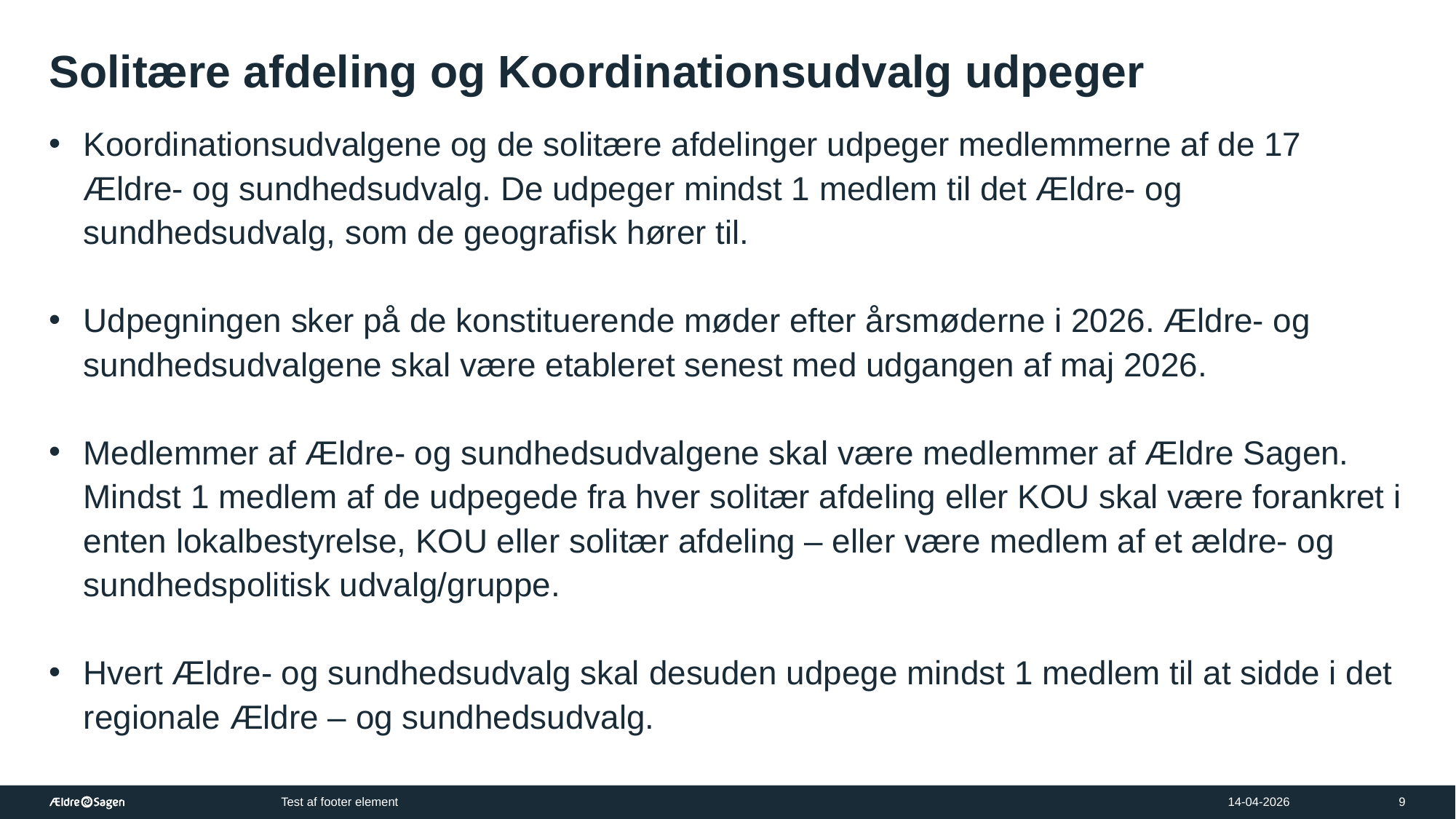

# Solitære afdeling og Koordinationsudvalg udpeger

Koordinationsudvalgene og de solitære afdelinger udpeger medlemmerne af de 17 Ældre- og sundhedsudvalg. De udpeger mindst 1 medlem til det Ældre- og sundhedsudvalg, som de geografisk hører til.

Udpegningen sker på de konstituerende møder efter årsmøderne i 2026. Ældre- og sundhedsudvalgene skal være etableret senest med udgangen af maj 2026.

Medlemmer af Ældre- og sundhedsudvalgene skal være medlemmer af Ældre Sagen. Mindst 1 medlem af de udpegede fra hver solitær afdeling eller KOU skal være forankret i enten lokalbestyrelse, KOU eller solitær afdeling – eller være medlem af et ældre- og sundhedspolitisk udvalg/gruppe.

Hvert Ældre- og sundhedsudvalg skal desuden udpege mindst 1 medlem til at sidde i det regionale Ældre – og sundhedsudvalg.

Test af footer element
14-04-2026
9